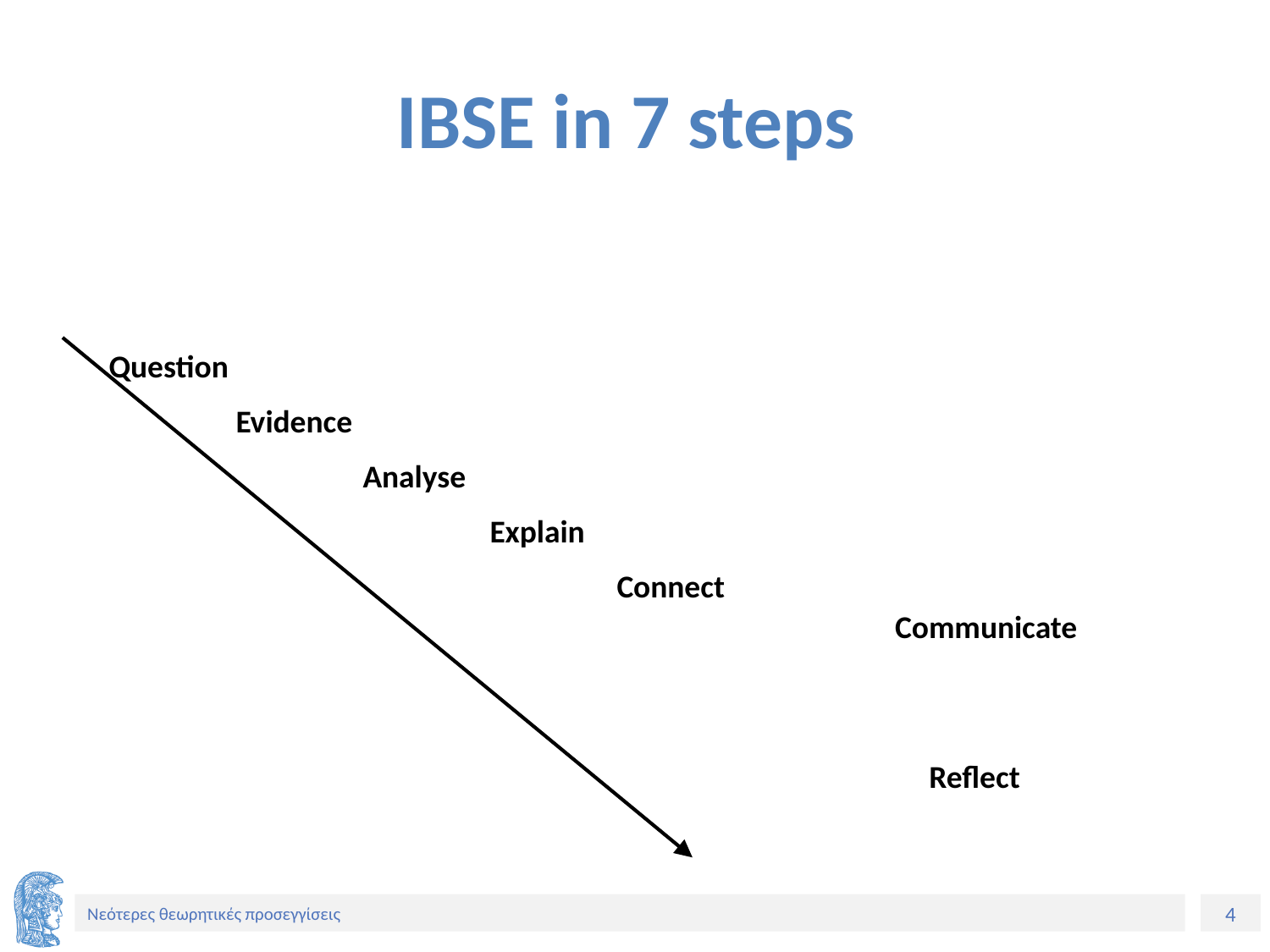

# IBSE in 7 steps

Question
	Evidence
		Analyse
			Explain
				Connect                                                                                           				                     Communicate

                                                                                                                  Reflect